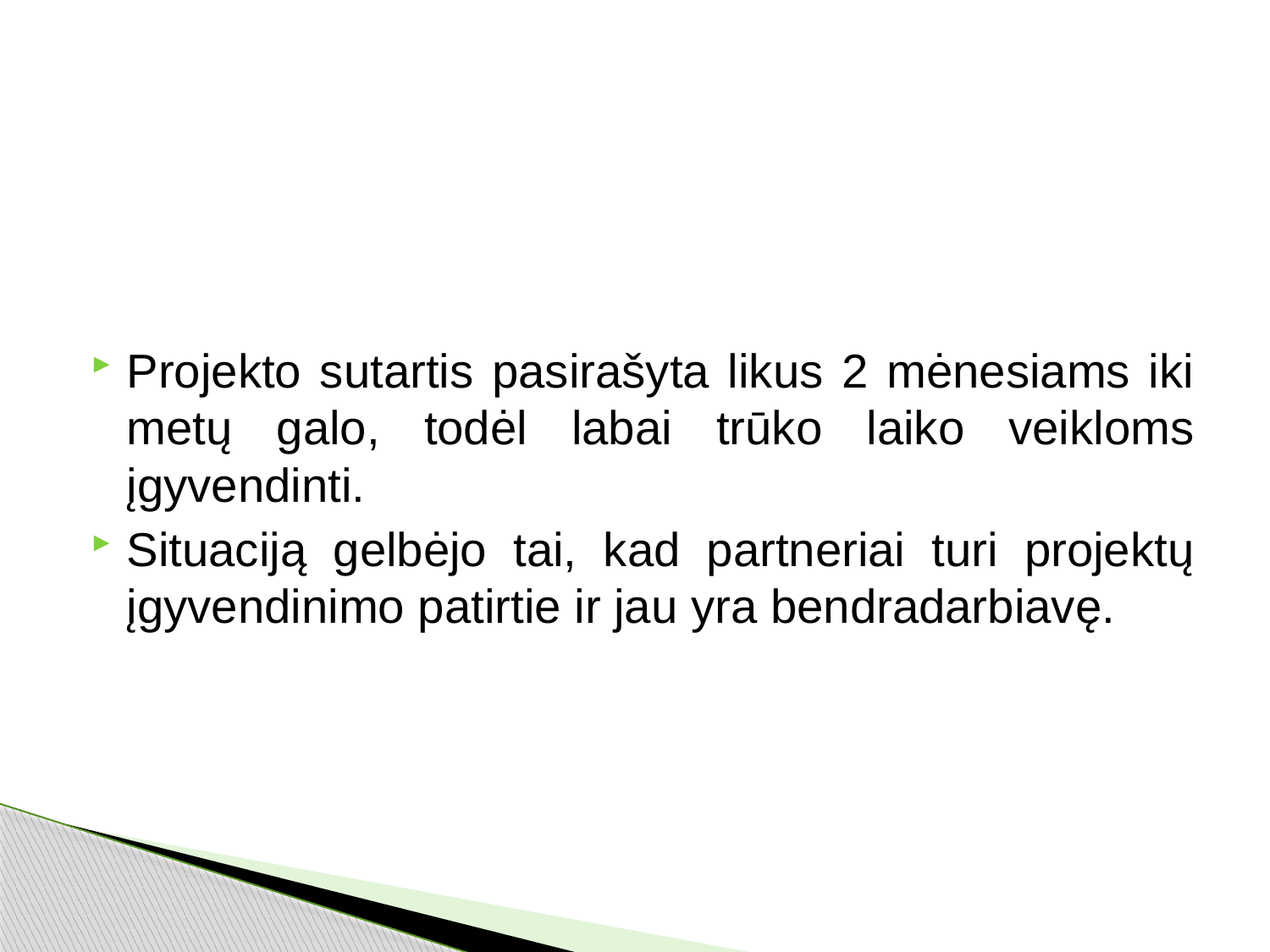

Projekto sutartis pasirašyta likus 2 mėnesiams iki metų galo, todėl labai trūko laiko veikloms įgyvendinti.
Situaciją gelbėjo tai, kad partneriai turi projektų įgyvendinimo patirtie ir jau yra bendradarbiavę.